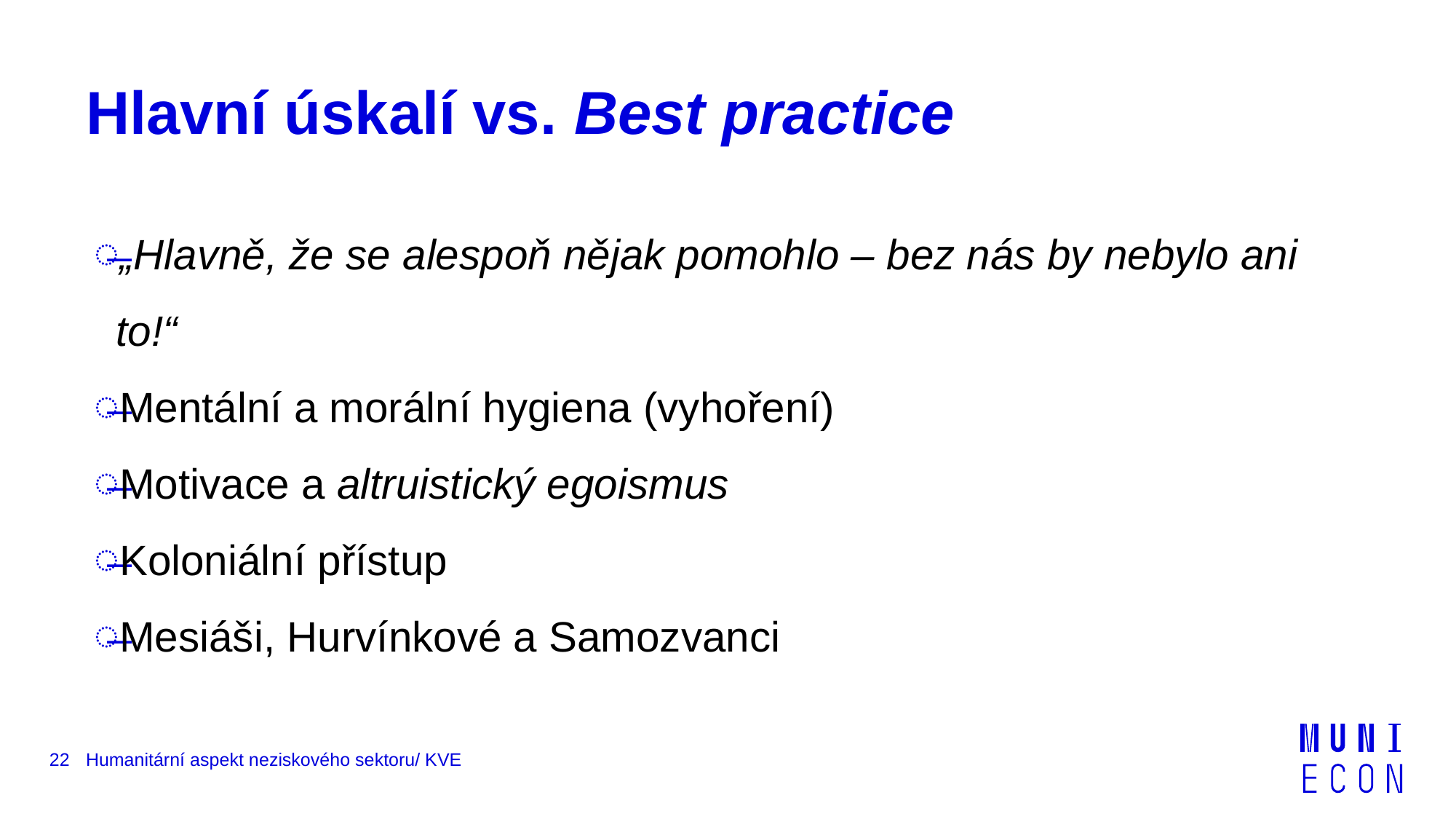

# Hlavní úskalí vs. Best practice
„Hlavně, že se alespoň nějak pomohlo – bez nás by nebylo ani to!“
Mentální a morální hygiena (vyhoření)
Motivace a altruistický egoismus
Koloniální přístup
Mesiáši, Hurvínkové a Samozvanci

22
Humanitární aspekt neziskového sektoru/ KVE